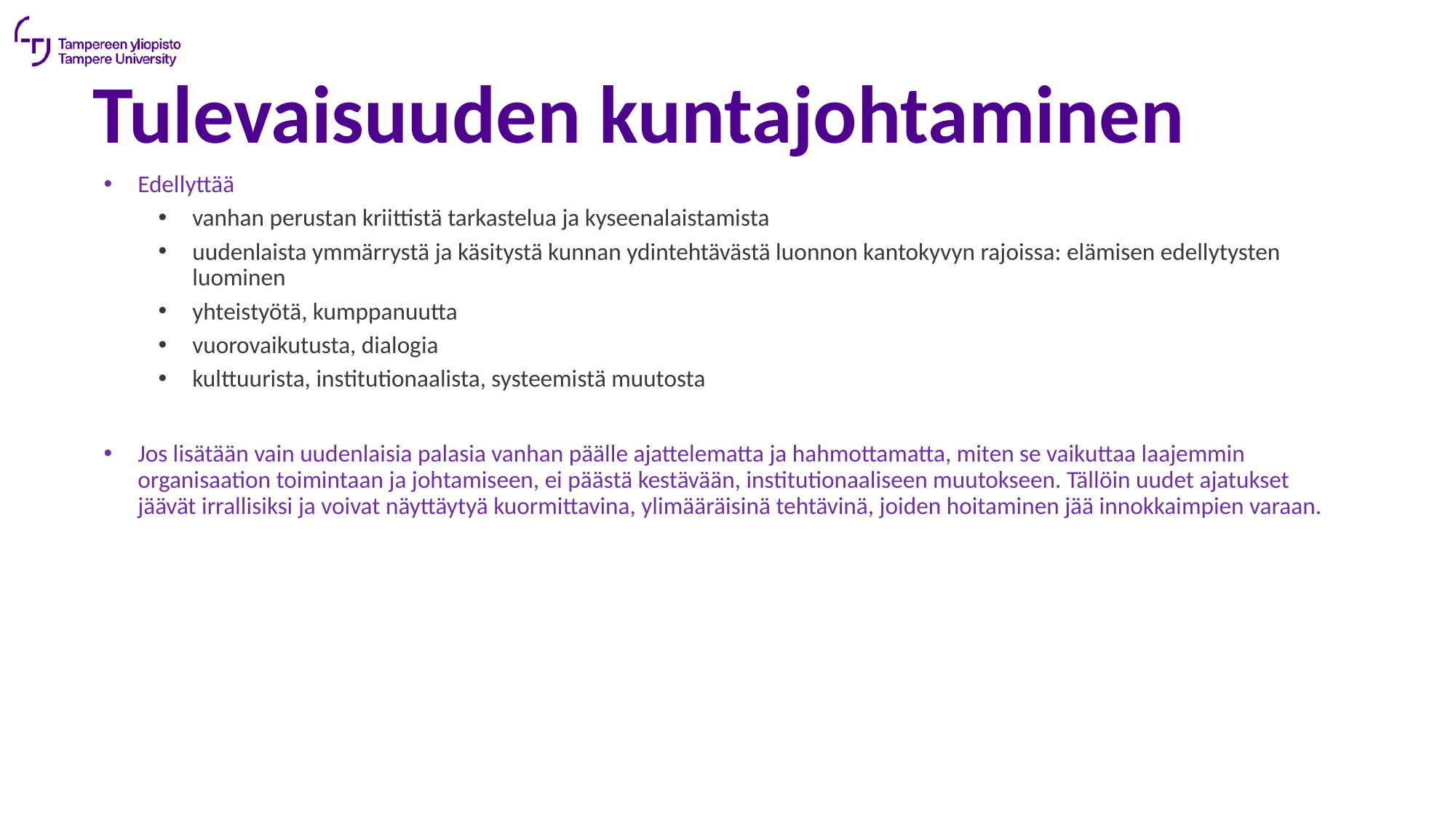

Tulevaisuuden kuntajohtaminen
Edellyttää
vanhan perustan kriittistä tarkastelua ja kyseenalaistamista
uudenlaista ymmärrystä ja käsitystä kunnan ydintehtävästä luonnon kantokyvyn rajoissa: elämisen edellytysten luominen
yhteistyötä, kumppanuutta
vuorovaikutusta, dialogia
kulttuurista, institutionaalista, systeemistä muutosta

Jos lisätään vain uudenlaisia palasia vanhan päälle ajattelematta ja hahmottamatta, miten se vaikuttaa laajemmin organisaation toimintaan ja johtamiseen, ei päästä kestävään, institutionaaliseen muutokseen. Tällöin uudet ajatukset jäävät irrallisiksi ja voivat näyttäytyä kuormittavina, ylimääräisinä tehtävinä, joiden hoitaminen jää innokkaimpien varaan.